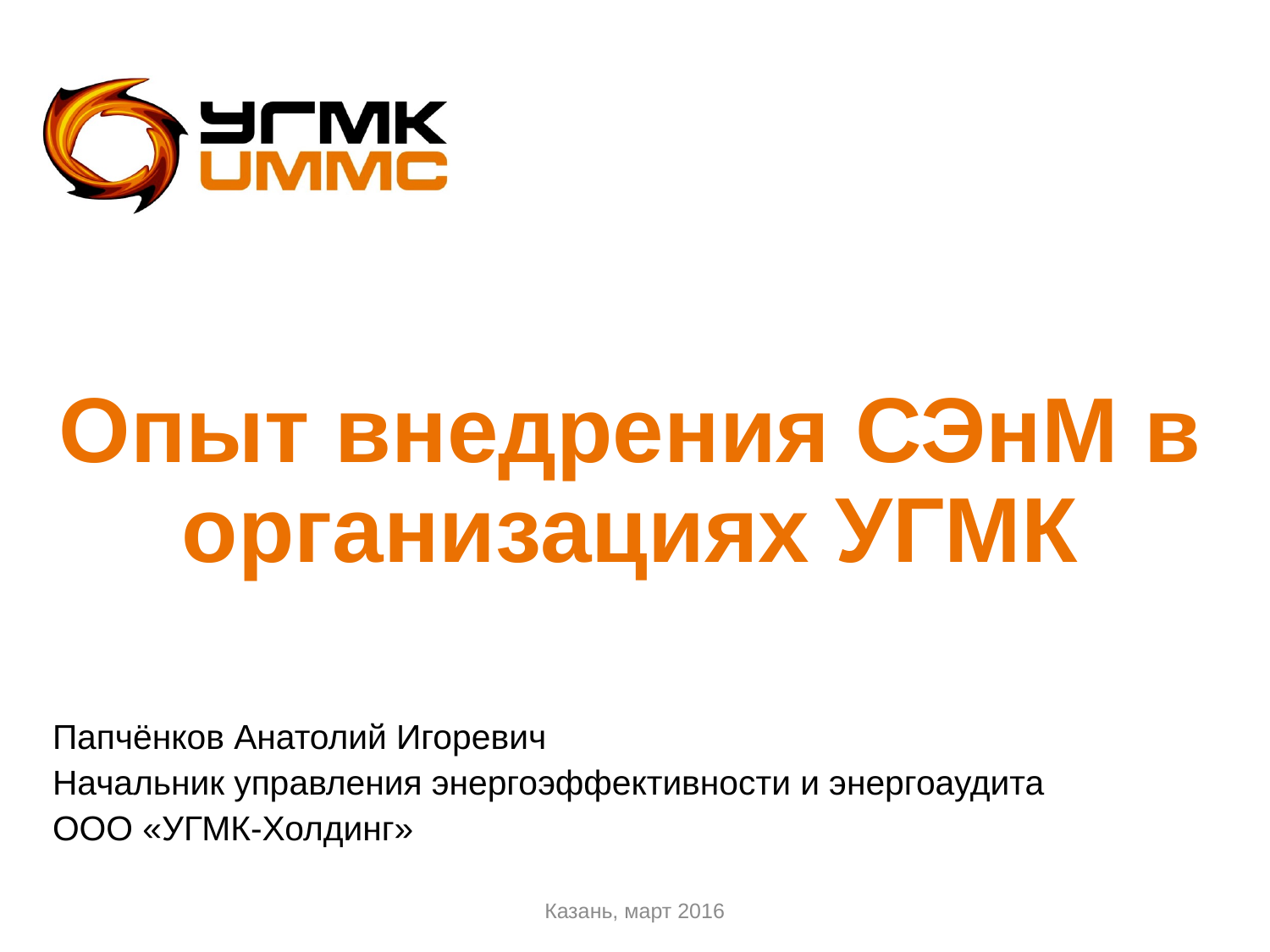

# Опыт внедрения СЭнМ в организациях УГМК

Папчёнков Анатолий Игоревич
Начальник управления энергоэффективности и энергоаудита
ООО «УГМК-Холдинг»
Казань, март 2016